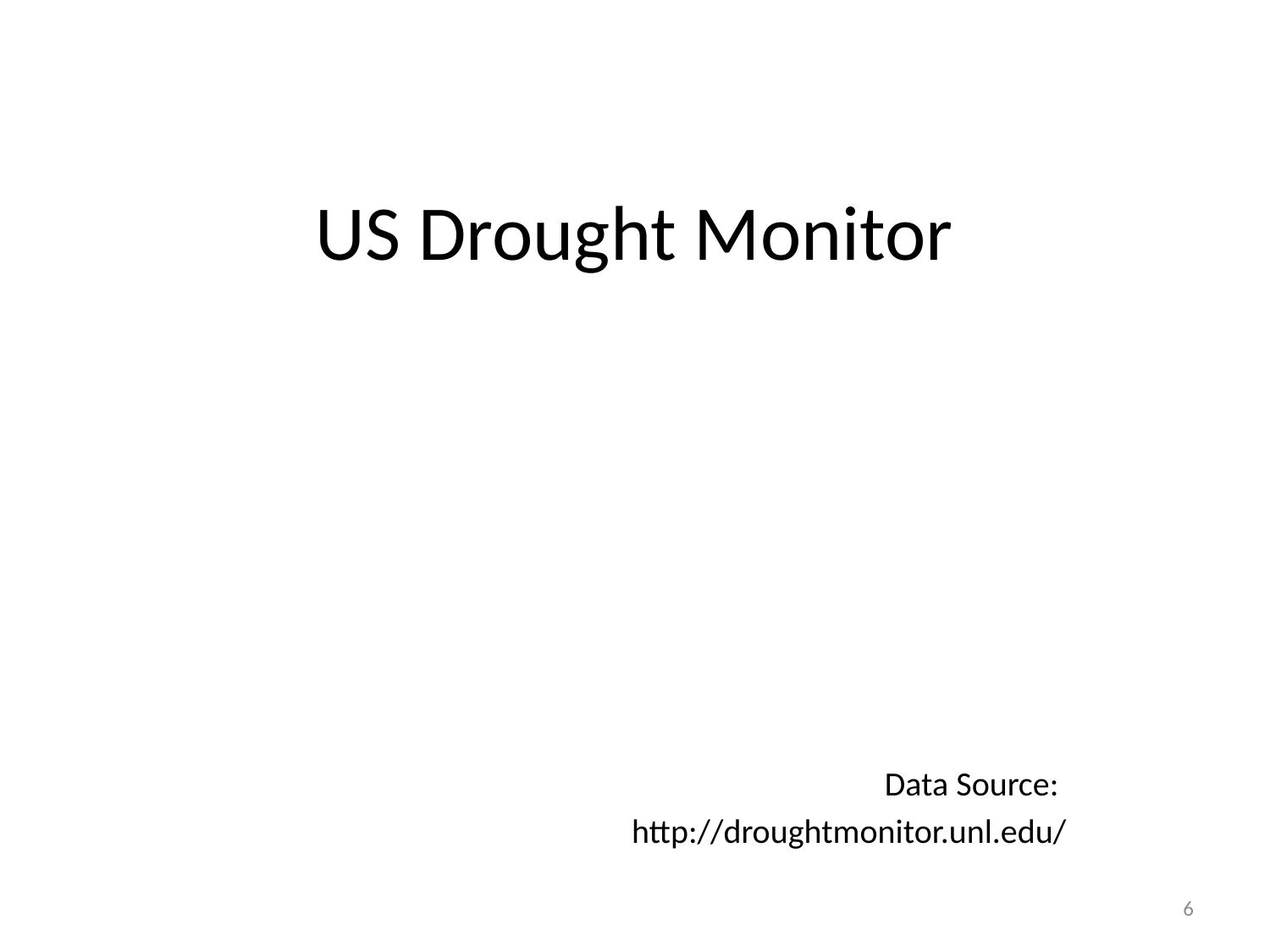

# US Drought Monitor

Data Source:
http://droughtmonitor.unl.edu/
6